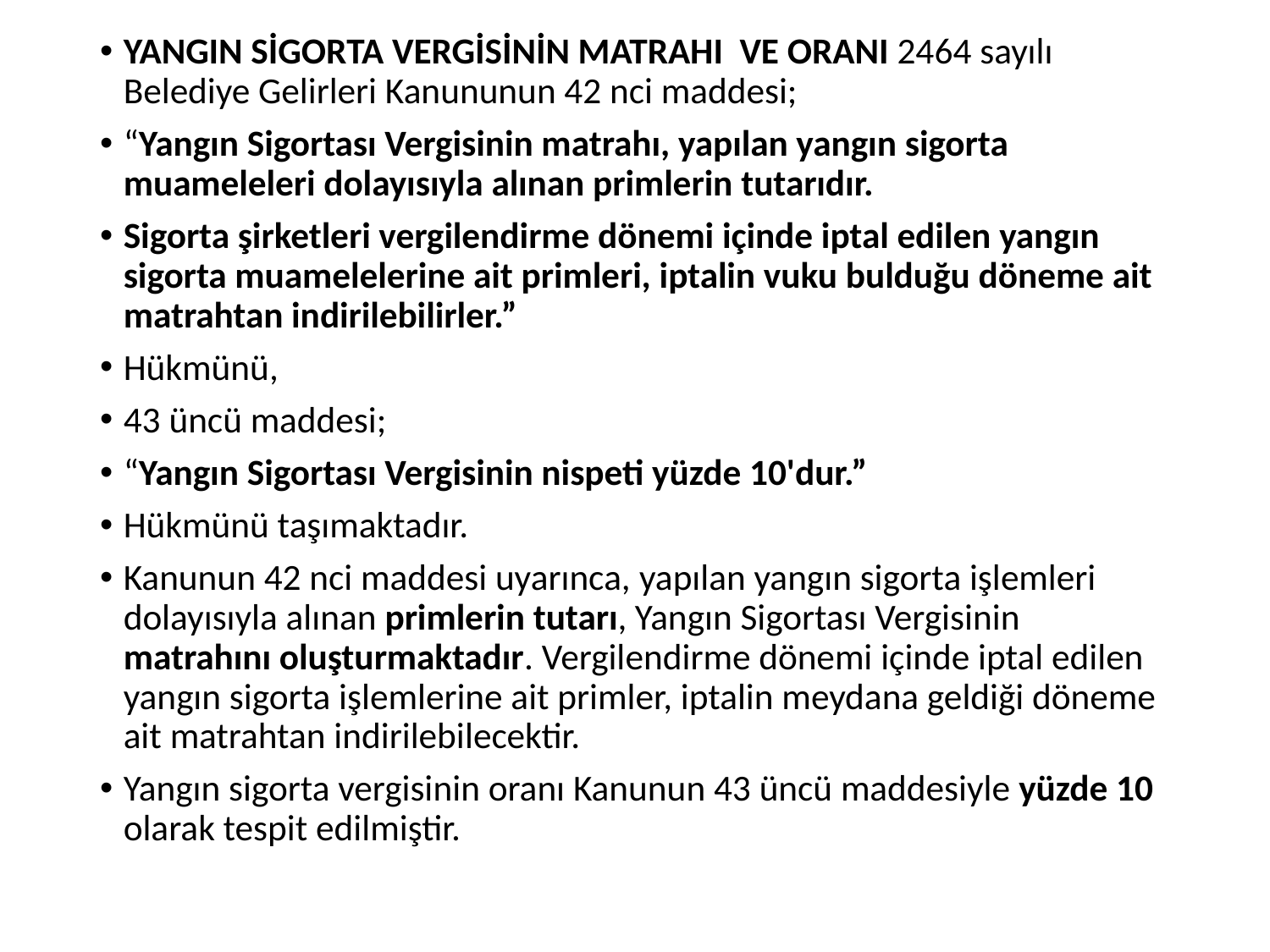

YANGIN SİGORTA VERGİSİNİN MATRAHI  VE ORANI 2464 sayılı Belediye Gelirleri Kanununun 42 nci maddesi;
“Yangın Sigortası Vergisinin matrahı, yapılan yangın sigorta muameleleri dolayısıyla alınan primlerin tutarıdır.
Sigorta şirketleri vergilendirme dönemi içinde iptal edilen yangın sigorta muamelelerine ait primleri, iptalin vuku bulduğu döneme ait matrahtan indirilebilirler.”
Hükmünü,
43 üncü maddesi;
“Yangın Sigortası Vergisinin nispeti yüzde 10'dur.”
Hükmünü taşımaktadır.
Kanunun 42 nci maddesi uyarınca, yapılan yangın sigorta işlemleri dolayısıyla alınan primlerin tutarı, Yangın Sigortası Vergisinin matrahını oluşturmaktadır. Vergilendirme dönemi içinde iptal edilen yangın sigorta işlemlerine ait primler, iptalin meydana geldiği döneme ait matrahtan indirilebilecektir.
Yangın sigorta vergisinin oranı Kanunun 43 üncü maddesiyle yüzde 10 olarak tespit edilmiştir.